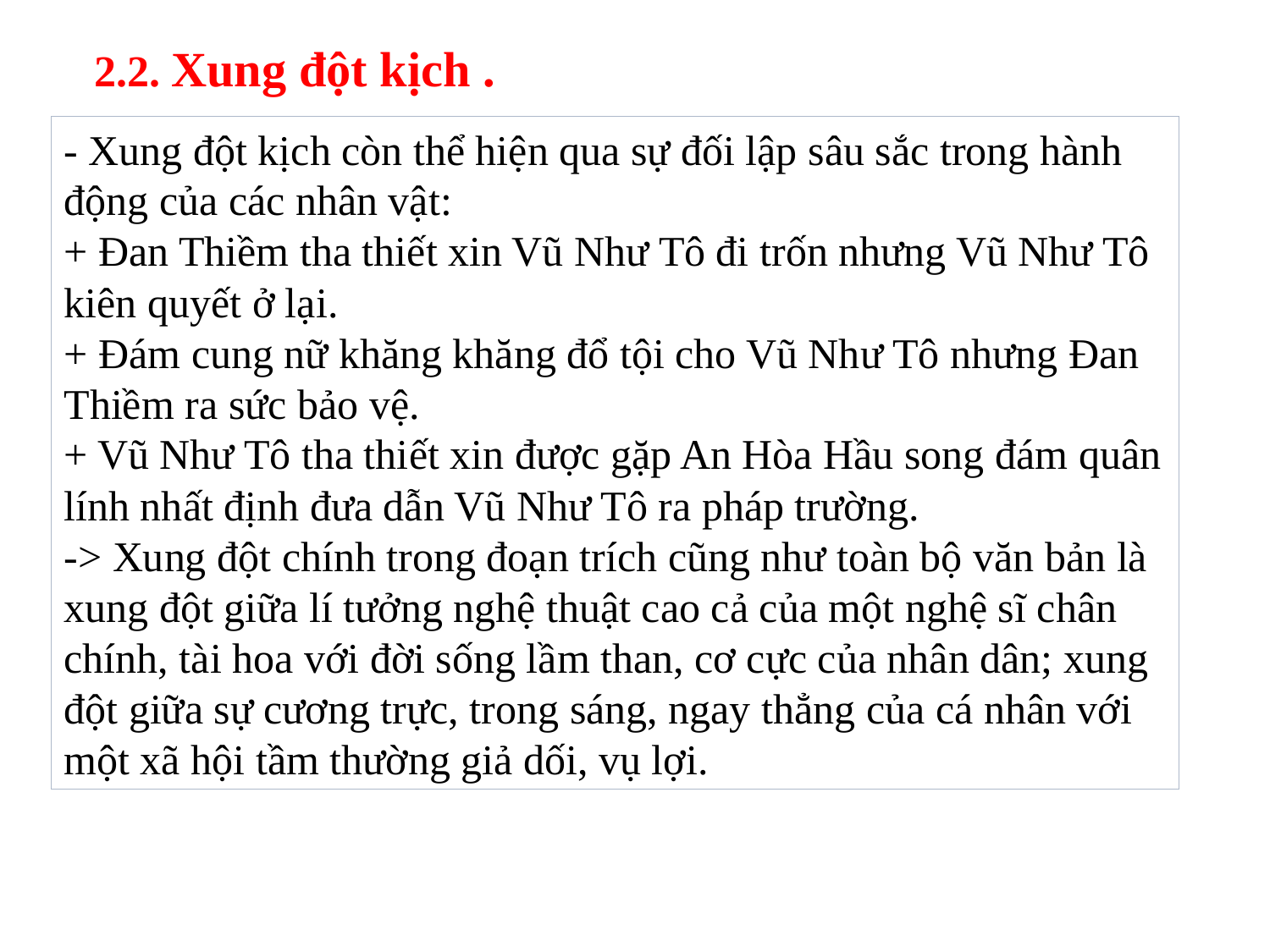

2.2. Xung đột kịch .

- Xung đột kịch còn thể hiện qua sự đối lập sâu sắc trong hành động của các nhân vật:
+ Đan Thiềm tha thiết xin Vũ Như Tô đi trốn nhưng Vũ Như Tô kiên quyết ở lại.
+ Đám cung nữ khăng khăng đổ tội cho Vũ Như Tô nhưng Đan Thiềm ra sức bảo vệ.
+ Vũ Như Tô tha thiết xin được gặp An Hòa Hầu song đám quân lính nhất định đưa dẫn Vũ Như Tô ra pháp trường.
-> Xung đột chính trong đoạn trích cũng như toàn bộ văn bản là xung đột giữa lí tưởng nghệ thuật cao cả của một nghệ sĩ chân chính, tài hoa với đời sống lầm than, cơ cực của nhân dân; xung đột giữa sự cương trực, trong sáng, ngay thẳng của cá nhân với  một xã hội tầm thường giả dối, vụ lợi.